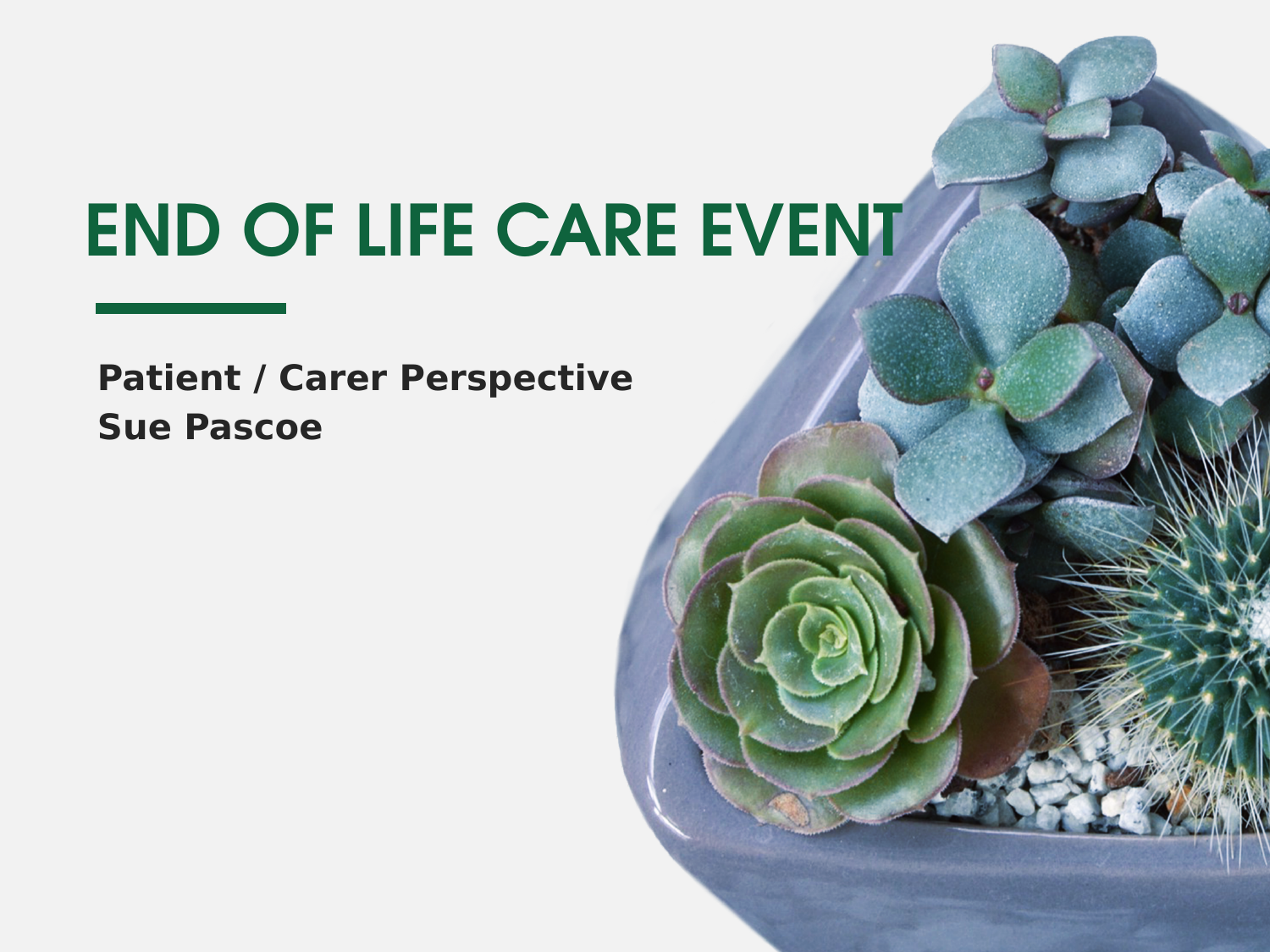

# End of Life Care event
Patient / Carer Perspective
Sue Pascoe